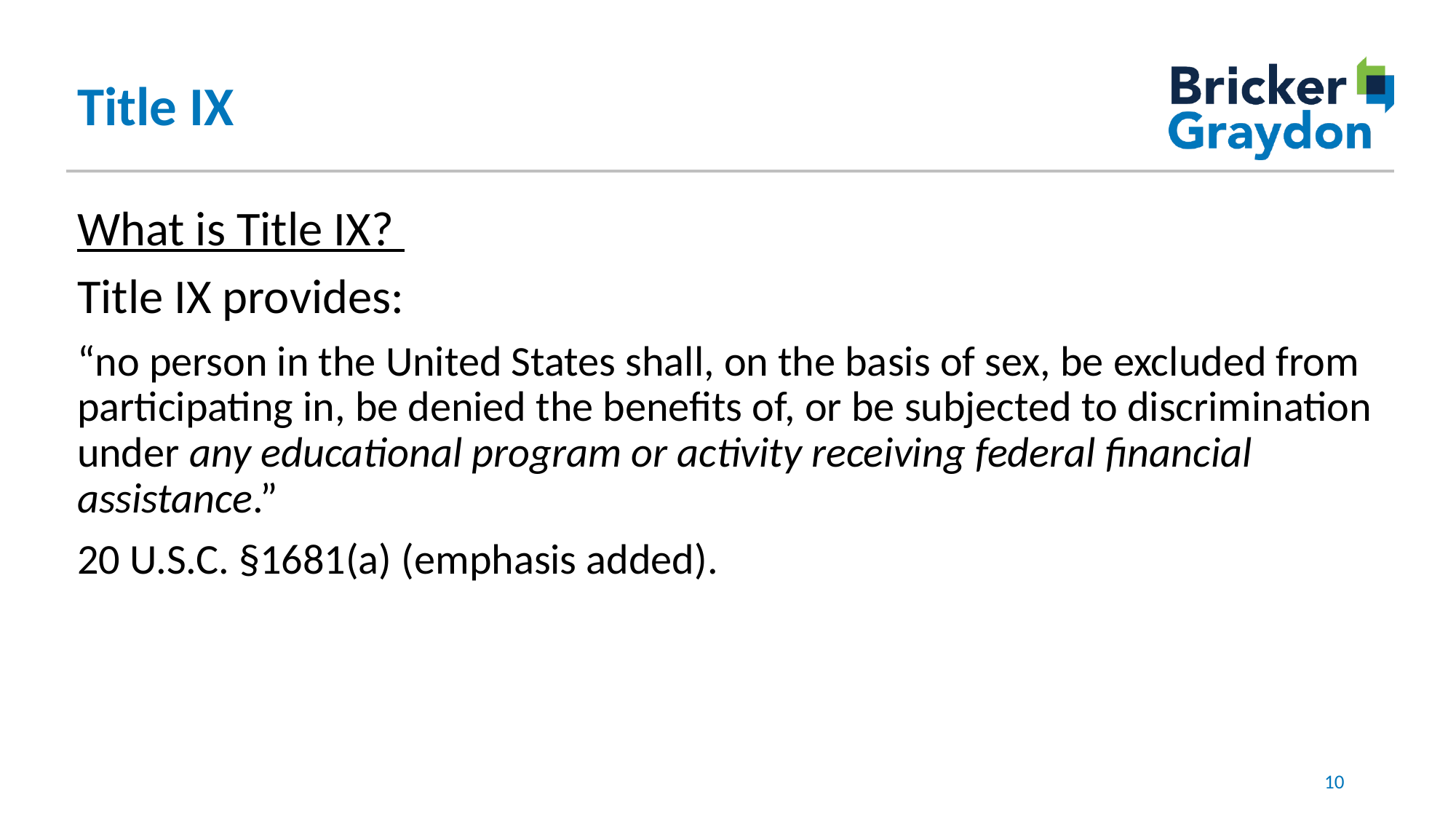

Title IX
What is Title IX?
Title IX provides:
“no person in the United States shall, on the basis of sex, be excluded from participating in, be denied the benefits of, or be subjected to discrimination under any educational program or activity receiving federal financial assistance.”
20 U.S.C. §1681(a) (emphasis added).